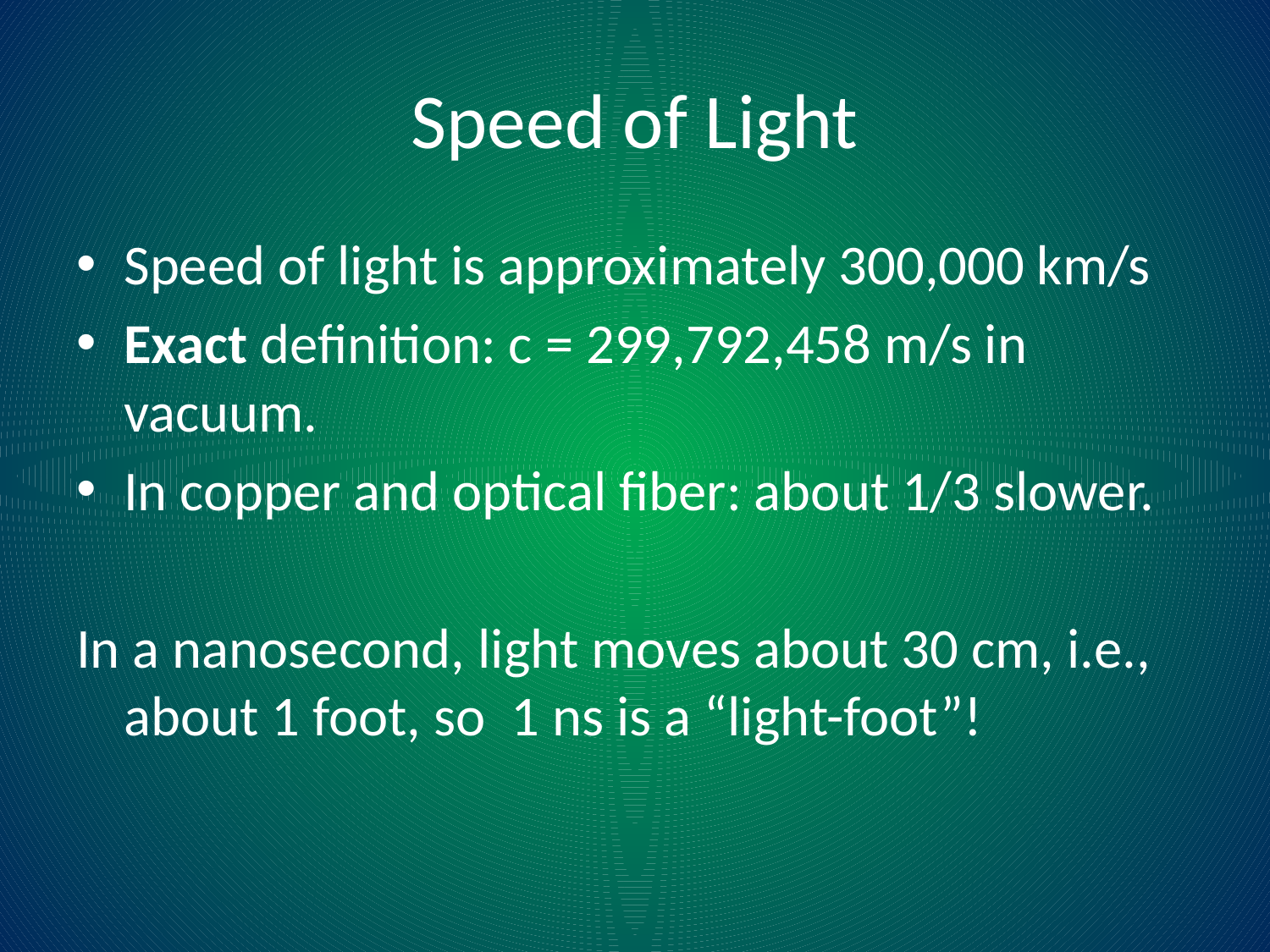

# Speed of Light
Speed of light is approximately 300,000 km/s
Exact definition: c = 299,792,458 m/s in vacuum.
In copper and optical fiber: about 1/3 slower.

In a nanosecond, light moves about 30 cm, i.e., about 1 foot, so  1 ns is a “light-foot”!